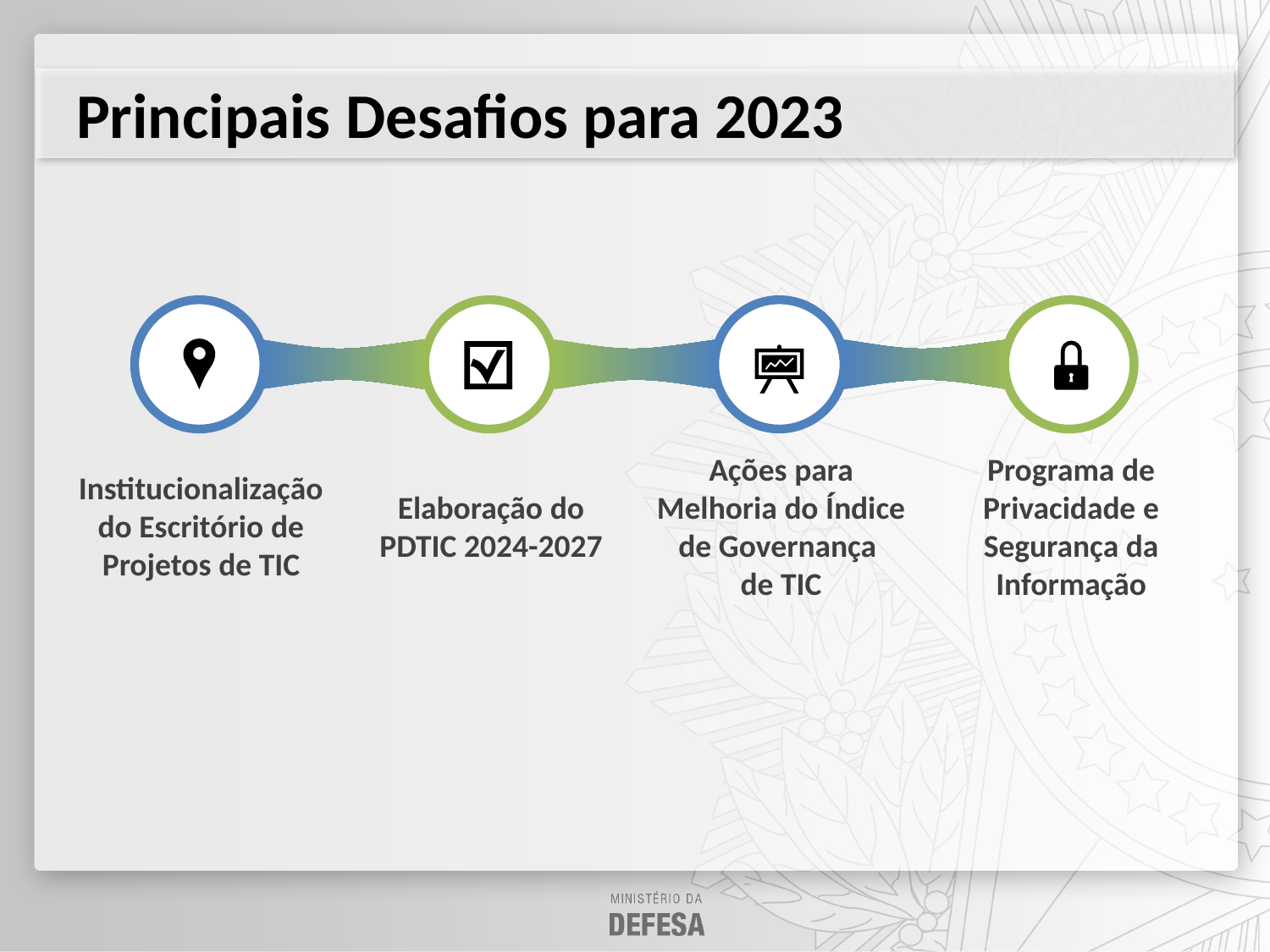

Principais Desafios para 2023

Ações para Melhoria do Índice de Governança
de TIC
Programa de Privacidade e Segurança da Informação
Institucionalização do Escritório de Projetos de TIC
Elaboração do PDTIC 2024-2027